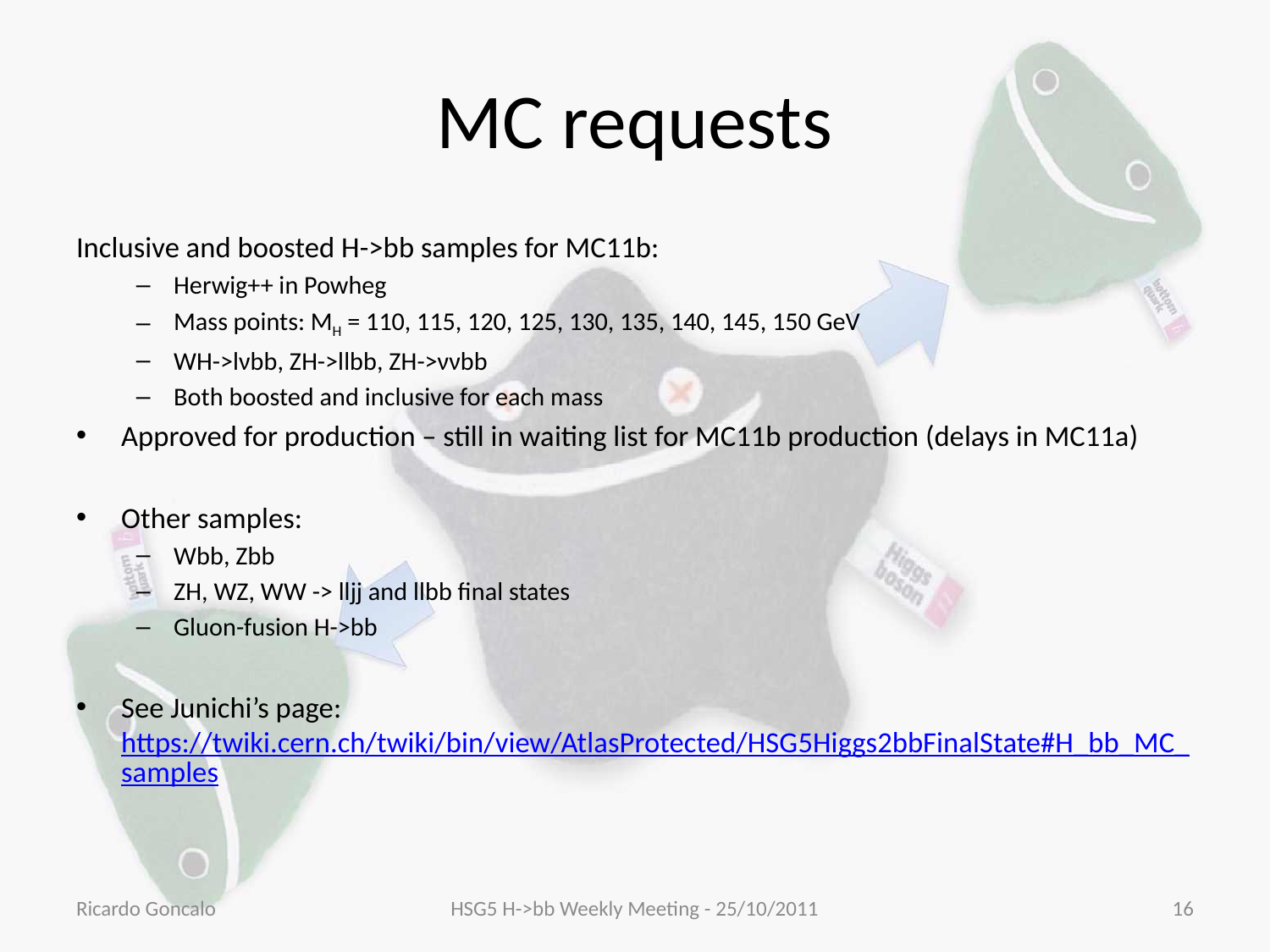

# MC requests
Inclusive and boosted H->bb samples for MC11b:
Herwig++ in Powheg
Mass points: MH = 110, 115, 120, 125, 130, 135, 140, 145, 150 GeV
WH->lνbb, ZH->llbb, ZH->ννbb
Both boosted and inclusive for each mass
Approved for production – still in waiting list for MC11b production (delays in MC11a)

Other samples:
Wbb, Zbb
ZH, WZ, WW -> lljj and llbb final states
Gluon-fusion H->bb

See Junichi’s page: https://twiki.cern.ch/twiki/bin/view/AtlasProtected/HSG5Higgs2bbFinalState#H_bb_MC_samples

Ricardo Goncalo
HSG5 H->bb Weekly Meeting - 25/10/2011
16